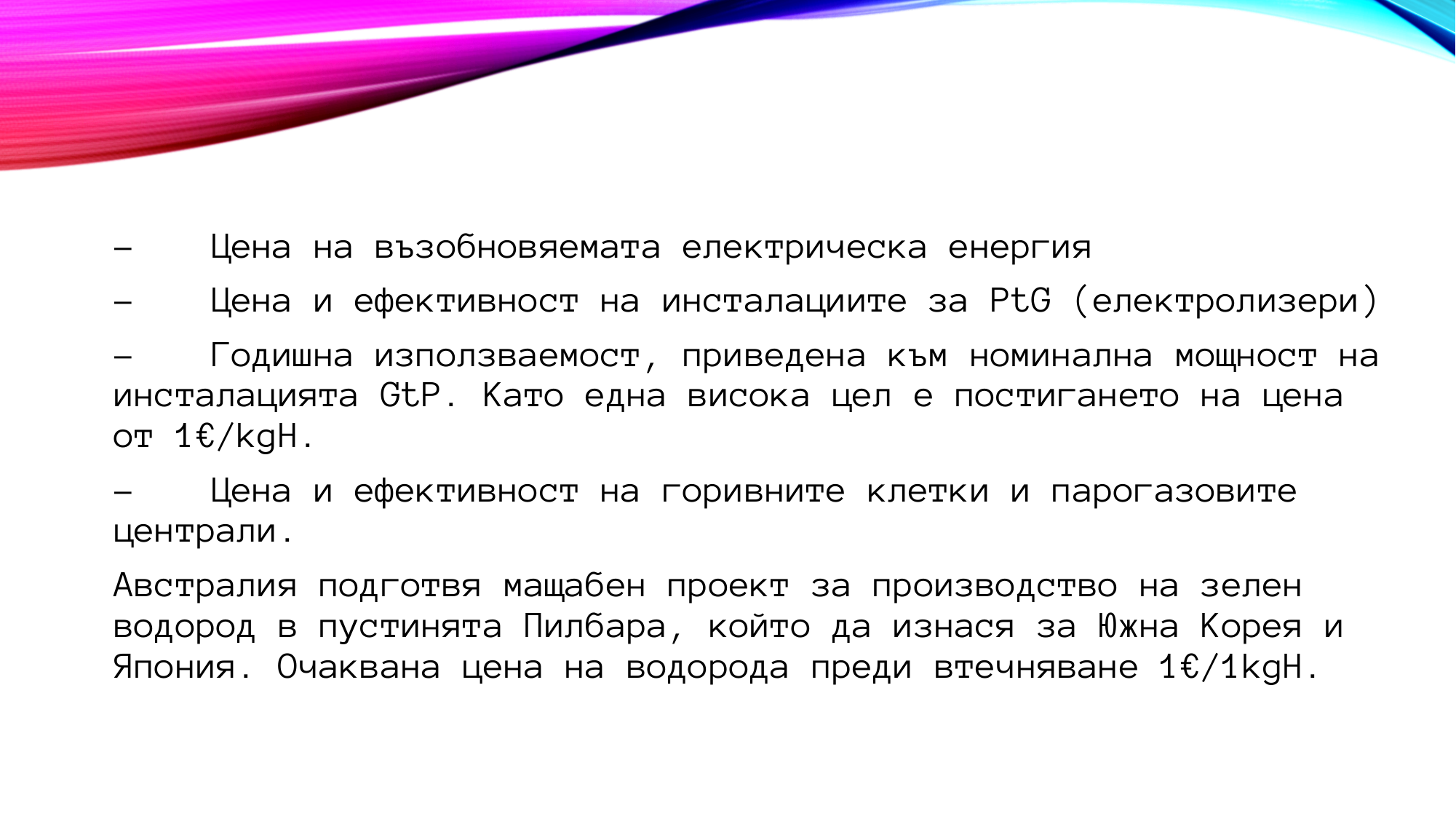

-	Цена на възобновяемата електрическа енергия
-	Цена и ефективност на инсталациите за PtG (електролизери)
-	Годишна използваемост, приведена към номинална мощност на инсталацията GtP. Като една висока цел е постигането на цена от 1€/kgH.
-	Цена и ефективност на горивните клетки и парогазовите централи.
Австралия подготвя мащабен проект за производство на зелен водород в пустинята Пилбара, който да изнася за Южна Корея и Япония. Очаквана цена на водорода преди втечняване 1€/1kgH.